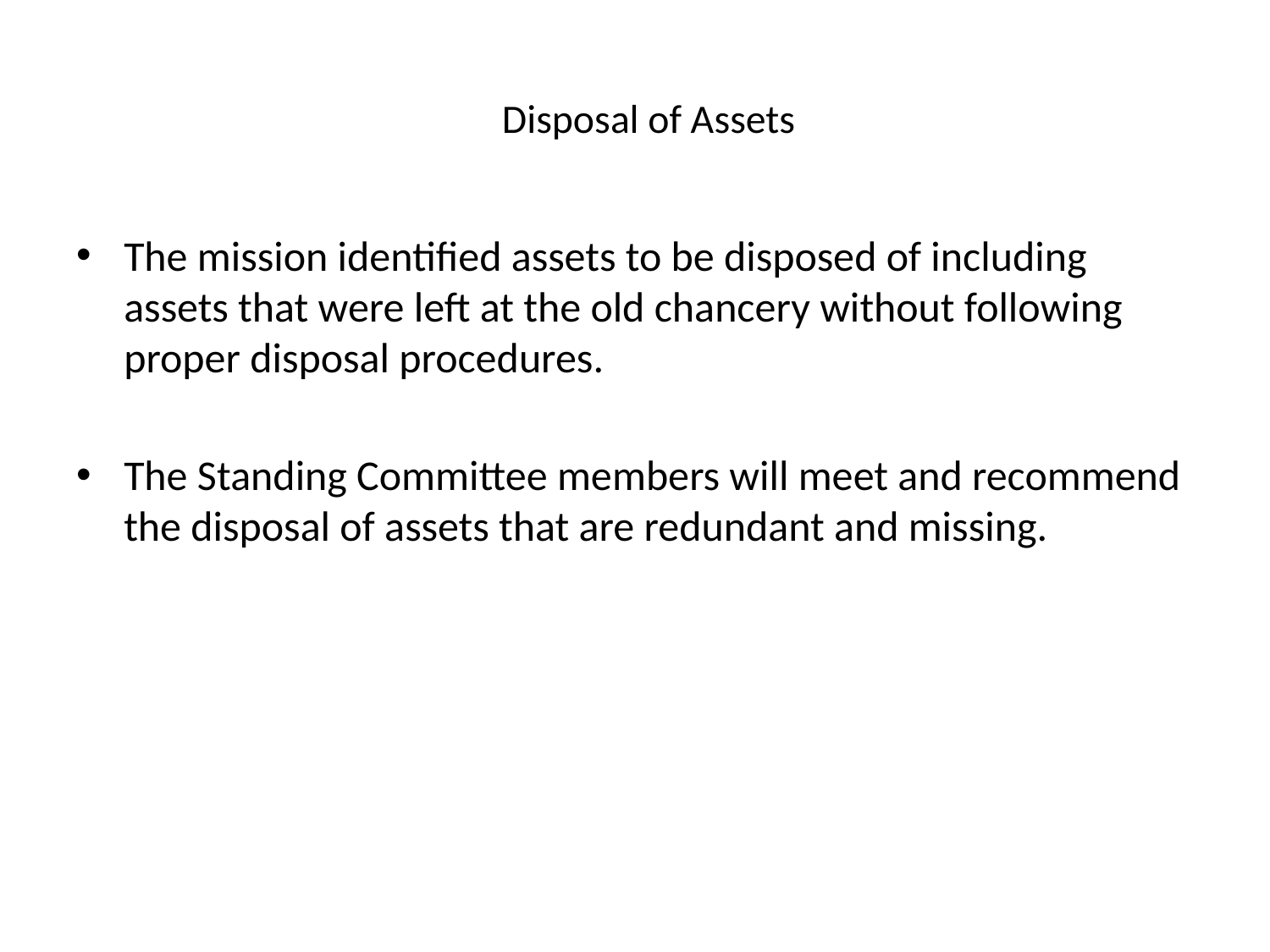

# Disposal of Assets
The mission identified assets to be disposed of including assets that were left at the old chancery without following proper disposal procedures.

The Standing Committee members will meet and recommend the disposal of assets that are redundant and missing.